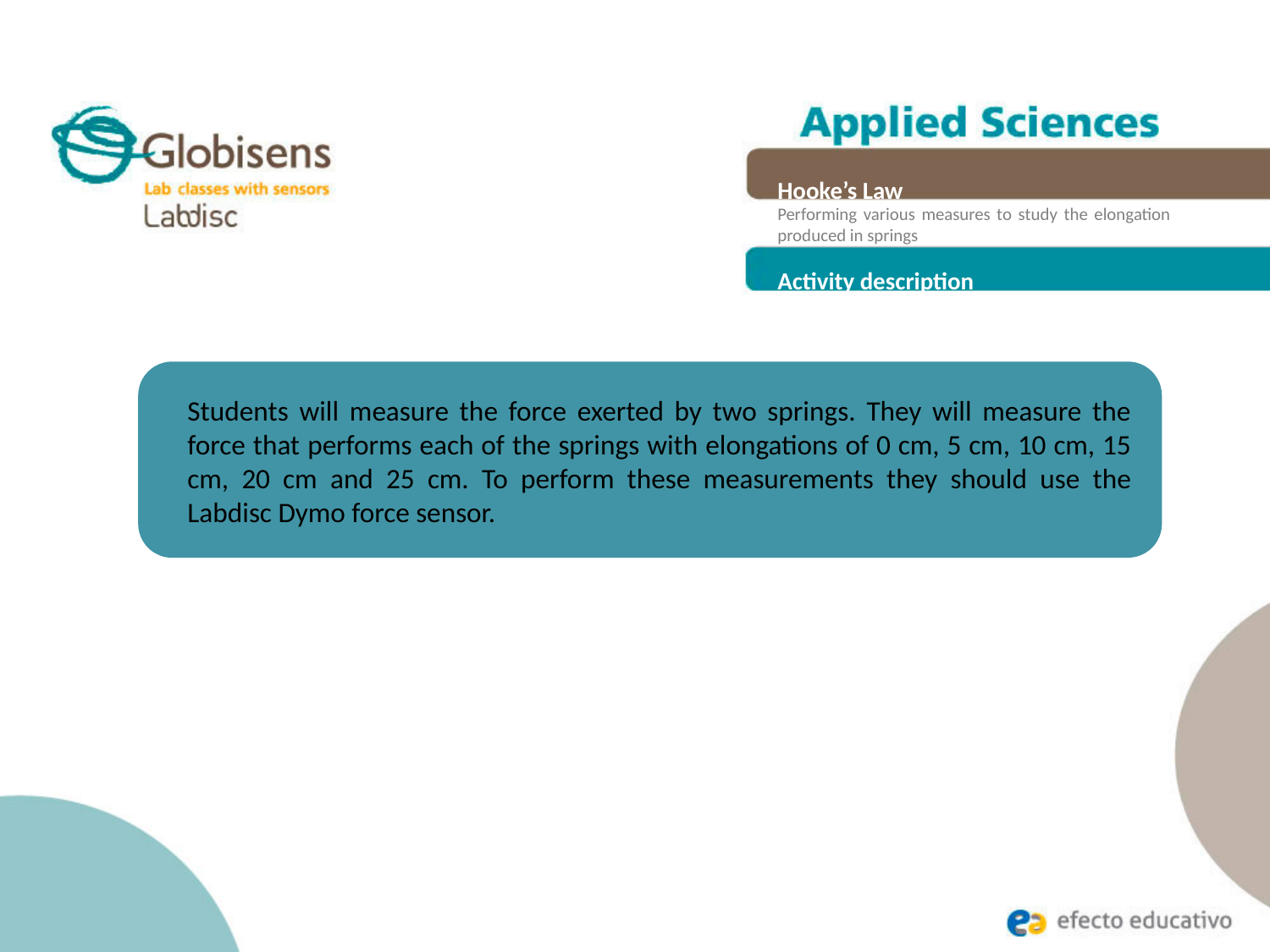

Hooke’s Law
Performing various measures to study the elongation produced in springs
Activity description

Students will measure the force exerted by two springs. They will measure the force that performs each of the springs with elongations of 0 cm, 5 cm, 10 cm, 15 cm, 20 cm and 25 cm. To perform these measurements they should use the Labdisc Dymo force sensor.